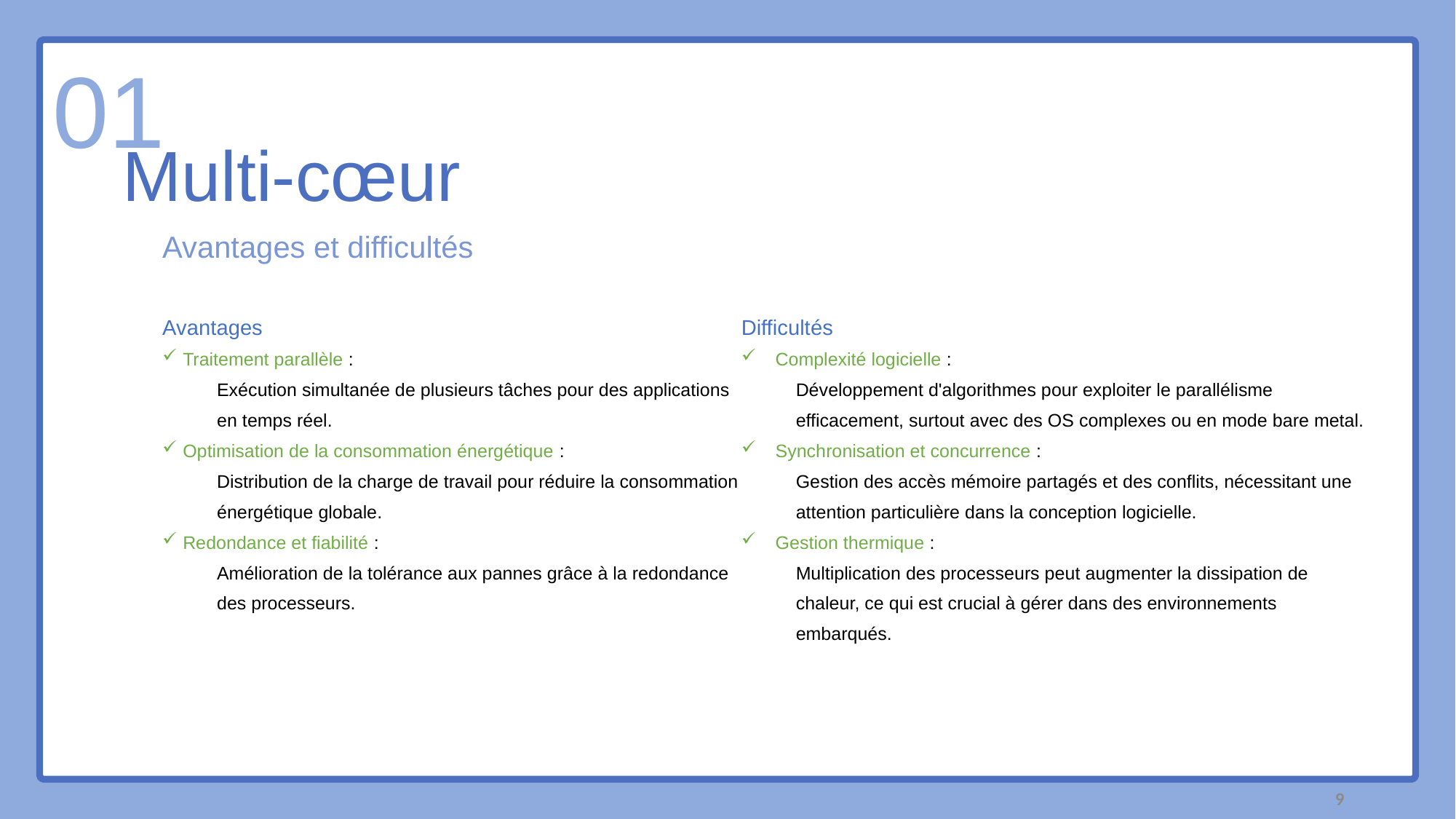

01

Multi-cœur
Avantages et difficultés
Difficultés
Complexité logicielle :
Développement d'algorithmes pour exploiter le parallélisme efficacement, surtout avec des OS complexes ou en mode bare metal.
Synchronisation et concurrence :
Gestion des accès mémoire partagés et des conflits, nécessitant une attention particulière dans la conception logicielle.
Gestion thermique :
Multiplication des processeurs peut augmenter la dissipation de chaleur, ce qui est crucial à gérer dans des environnements embarqués.

Avantages
Traitement parallèle :
Exécution simultanée de plusieurs tâches pour des applications en temps réel.
Optimisation de la consommation énergétique :
Distribution de la charge de travail pour réduire la consommation énergétique globale.
Redondance et fiabilité :
Amélioration de la tolérance aux pannes grâce à la redondance des processeurs.

9